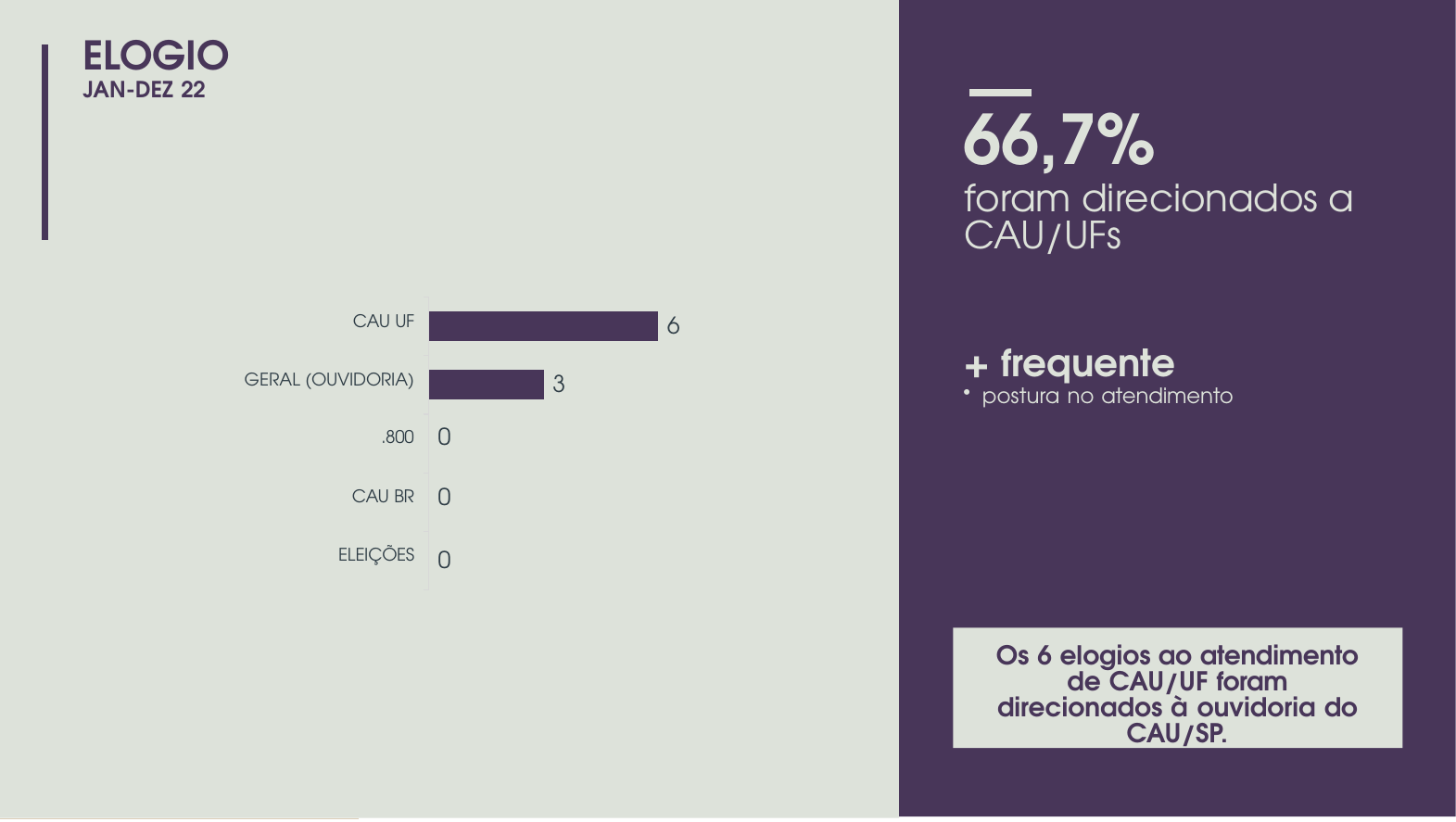

# ELOGIO
JAN-DEZ 22

66,7%
foram direcionados a CAU/UFs
| CAU UF |  |  | 6 |
| --- | --- | --- | --- |
|  |  |  |  |
| GERAL (OUVIDORIA) |  | 3 |  |
| .800 | 0 |  |  |
| CAU BR | 0 |  |  |
| ELEIÇÕES | 0 |  |  |
+ frequente
postura no atendimento

Os 6 elogios ao atendimento de CAU/UF foram direcionados à ouvidoria do CAU/SP.